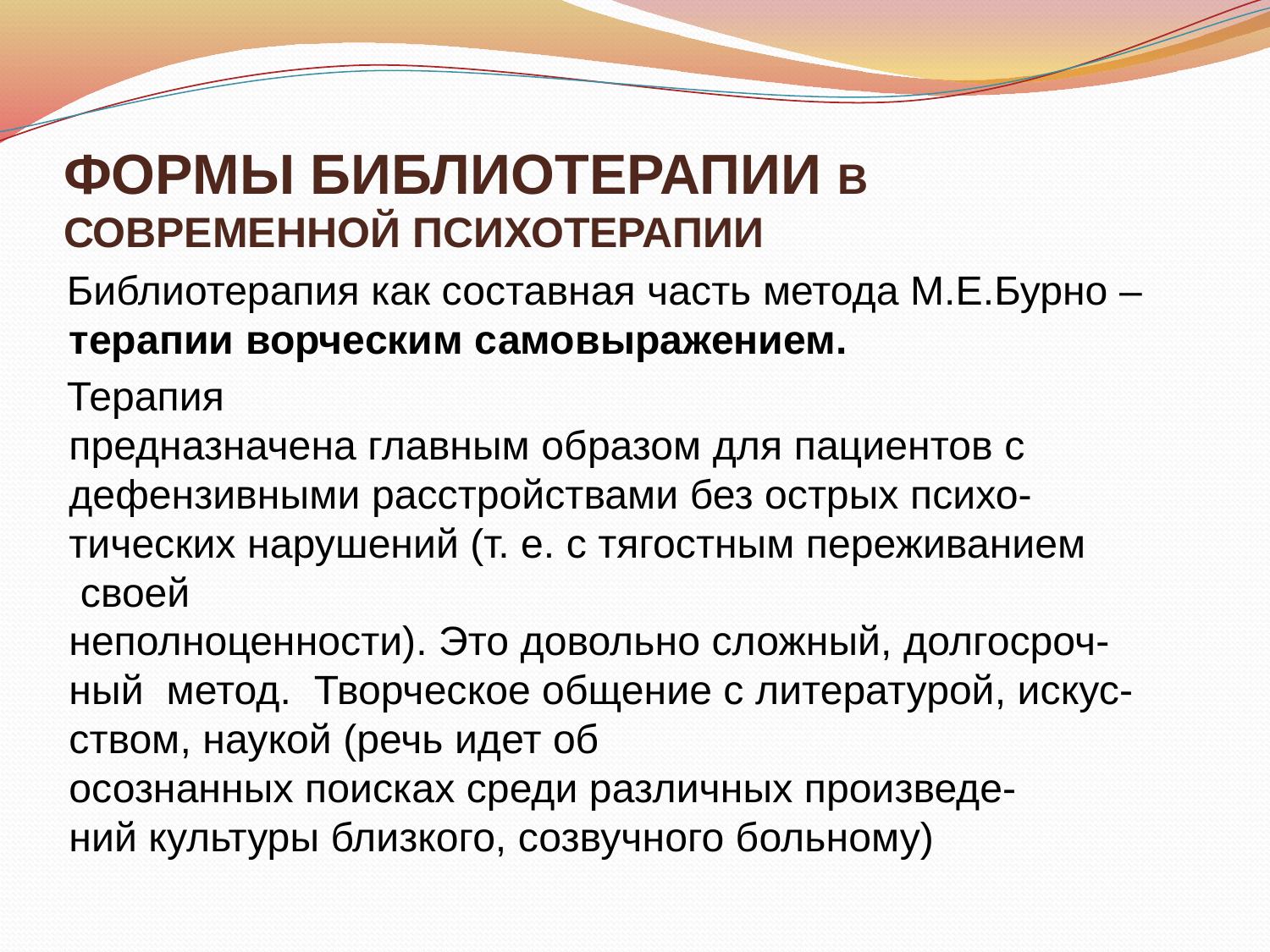

# ФОРМЫ БИБЛИОТЕРАПИИ В СОВРЕМЕННОЙ ПСИХОТЕРАПИИ
   Библиотерапия как составная часть метода М.Е.Бурно – терапии ворческим самовыражением.
   Терапия   предназначена главным образом для пациентов с дефензивными расстройствами без острых психо- тических нарушений (т. е. с тягостным переживанием   своей неполноценности). Это довольно сложный, долгосроч- ный  метод.  Творческое общение с литературой, искус-ством, наукой (речь идет об     осознанных поисках среди различных произведе- ний культуры близкого, созвучного больному)